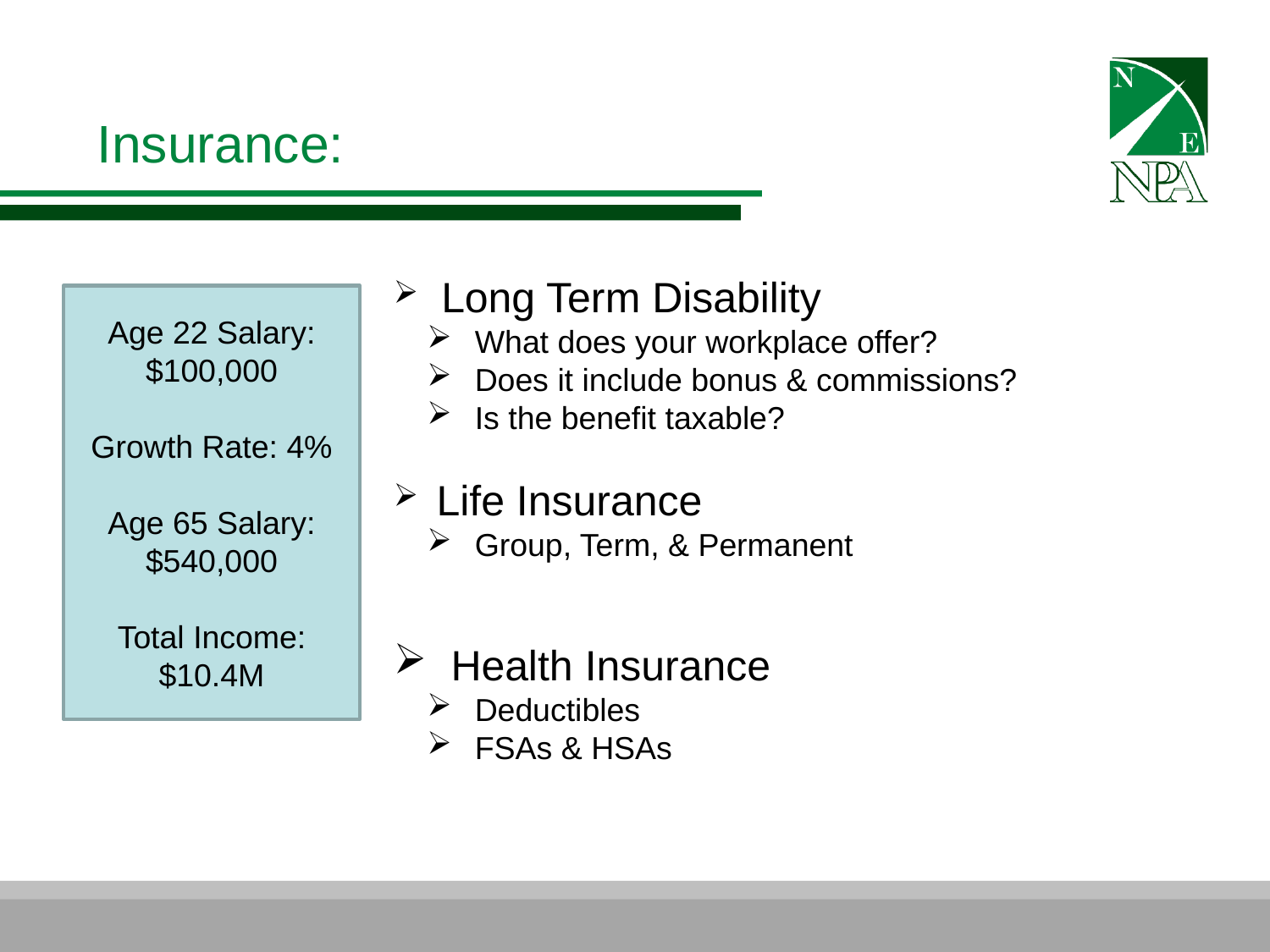

# Insurance:
  Long Term Disability
  What does your workplace offer?
  Does it include bonus & commissions?
  Is the benefit taxable?

  Life Insurance
  Group, Term, & Permanent

  Health Insurance
  Deductibles
  FSAs & HSAs
Age 22 Salary:
$100,000

Growth Rate: 4%

Age 65 Salary:
$540,000

Total Income:
$10.4M